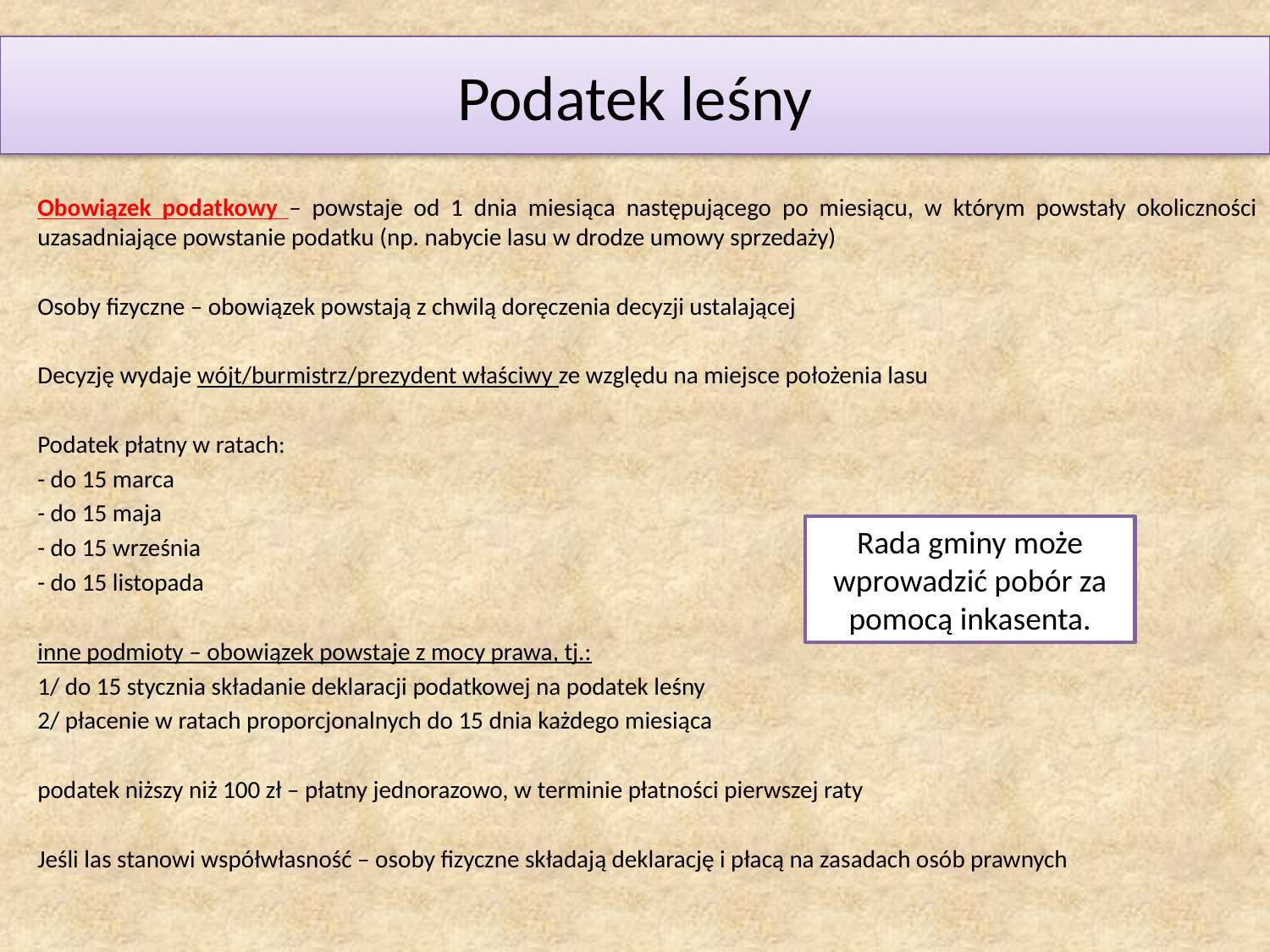

Podatek leśny
Tryb i warunki płatności

Obowiązek podatkowy – powstaje od 1 dnia miesiąca następującego po miesiącu, w którym powstały okoliczności uzasadniające powstanie podatku (np. nabycie lasu w drodze umowy sprzedaży)

Osoby fizyczne – obowiązek powstają z chwilą doręczenia decyzji ustalającej

Decyzję wydaje wójt/burmistrz/prezydent właściwy ze względu na miejsce położenia lasu

Podatek płatny w ratach:
- do 15 marca
- do 15 maja
- do 15 września
- do 15 listopada

inne podmioty – obowiązek powstaje z mocy prawa, tj.:
1/ do 15 stycznia składanie deklaracji podatkowej na podatek leśny
2/ płacenie w ratach proporcjonalnych do 15 dnia każdego miesiąca

podatek niższy niż 100 zł – płatny jednorazowo, w terminie płatności pierwszej raty

Jeśli las stanowi współwłasność – osoby fizyczne składają deklarację i płacą na zasadach osób prawnych
Rada gminy może wprowadzić pobór za pomocą inkasenta.